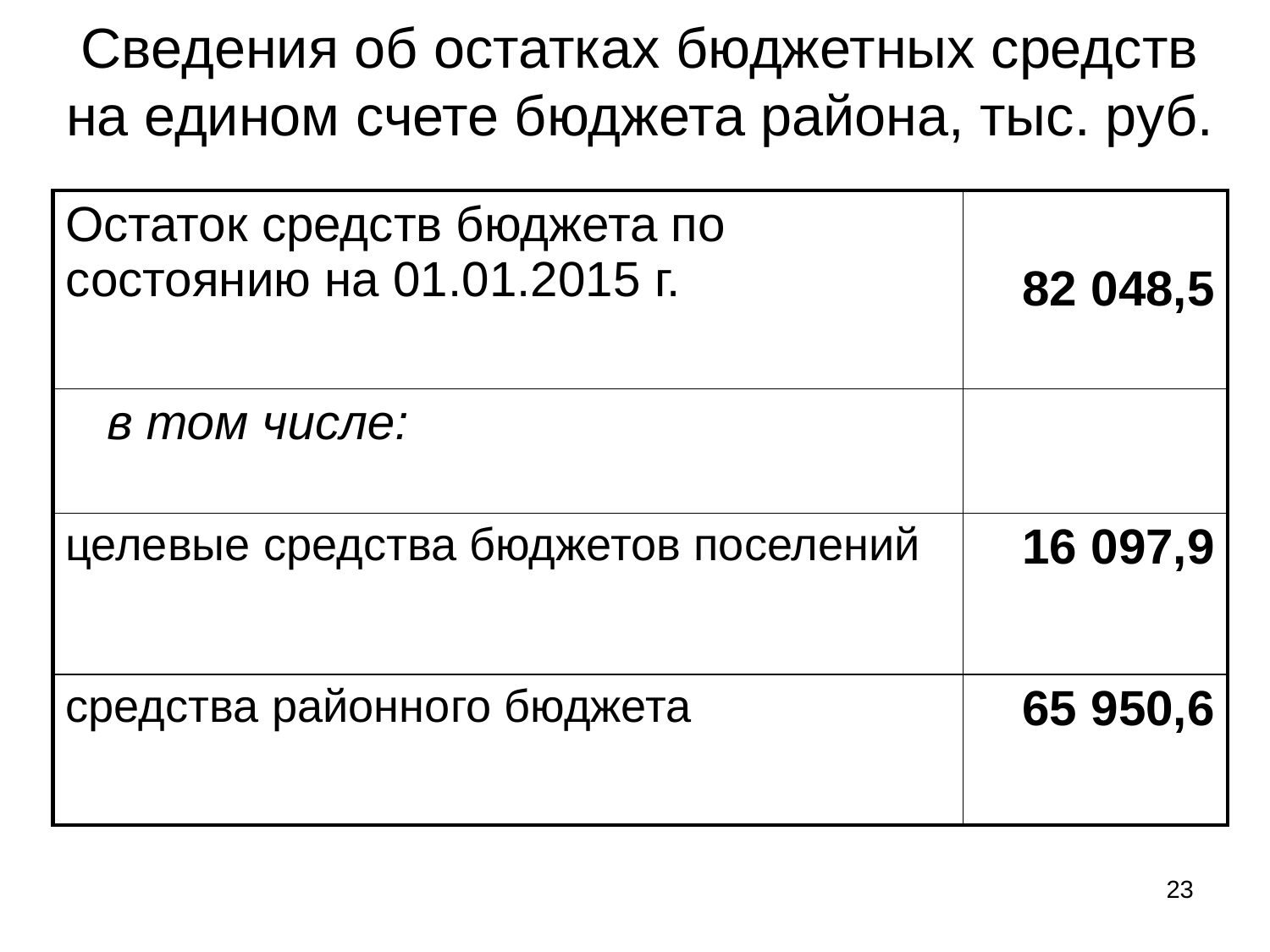

# Сведения об остатках бюджетных средств на едином счете бюджета района, тыс. руб.
| Остаток средств бюджета по состоянию на 01.01.2015 г. | 82 048,5 |
| --- | --- |
| в том числе: |  |
| целевые средства бюджетов поселений | 16 097,9 |
| средства районного бюджета | 65 950,6 |
23